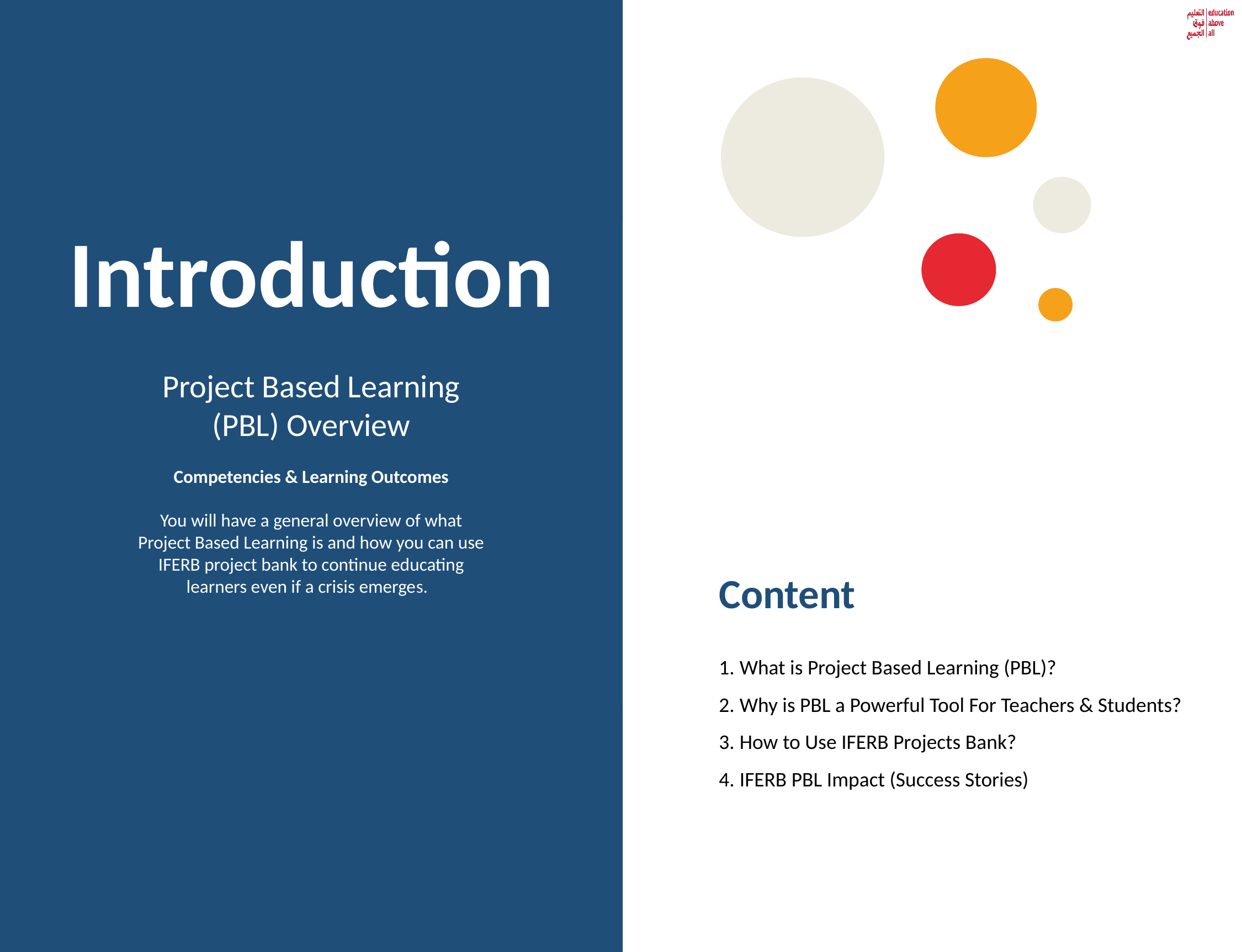

# Introduction

Project Based Learning
(PBL) Overview

Competencies & Learning Outcomes

You will have a general overview of what Project Based Learning is and how you can use IFERB project bank to continue educating learners even if a crisis emerges.
Content

What is Project Based Learning (PBL)?
Why is PBL a Powerful Tool For Teachers & Students?
How to Use IFERB Projects Bank?
IFERB PBL Impact (Success Stories)